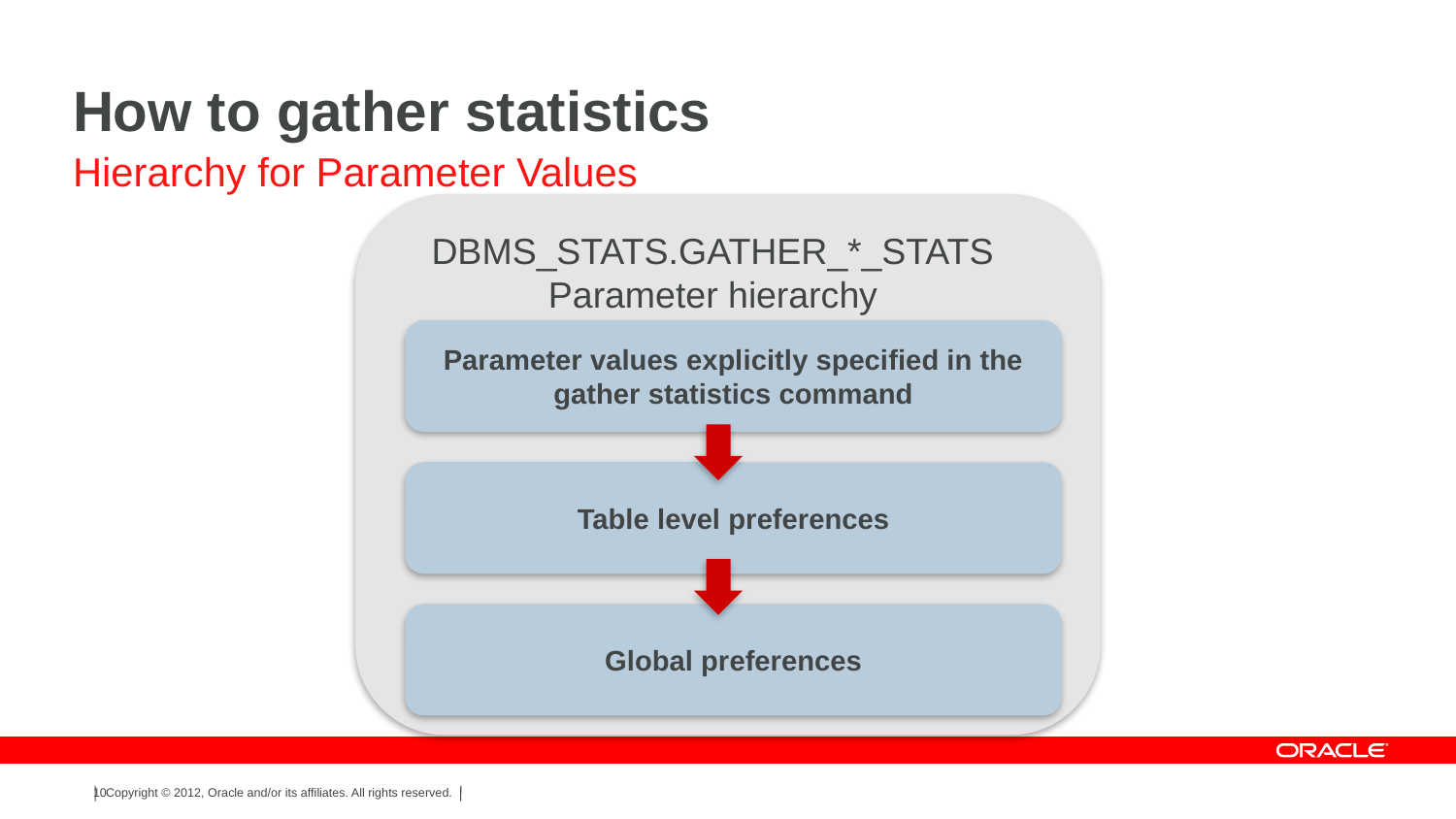

# How to gather statistics
Hierarchy for Parameter Values

DBMS_STATS.GATHER_*_STATS
Parameter hierarchy
Parameter values explicitly specified in the gather statistics command

Table level preferences

Global preferences